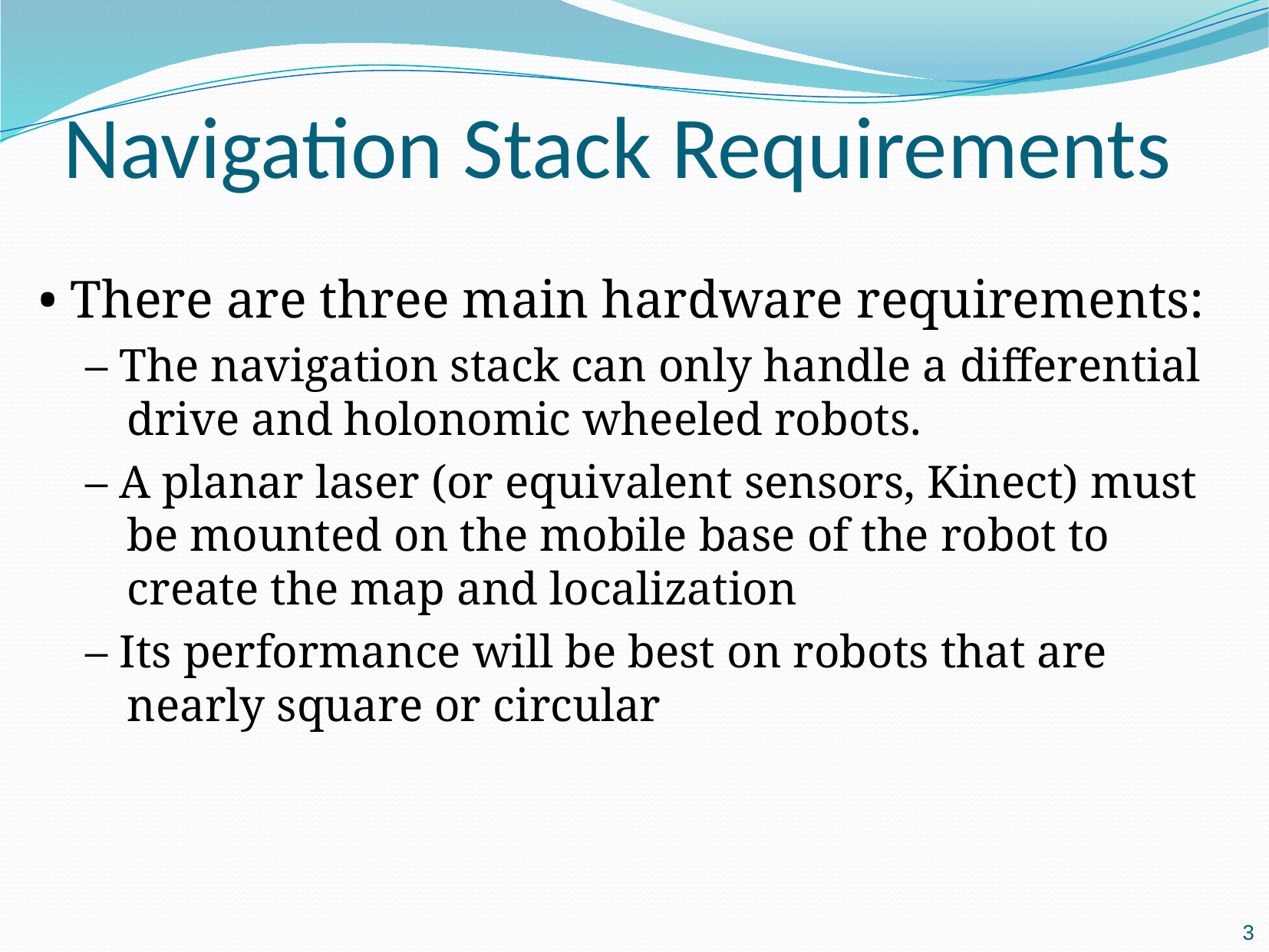

Navigation Stack Requirements

• There are three main hardware requirements:
– The navigation stack can only handle a differential drive and holonomic wheeled robots.
– A planar laser (or equivalent sensors, Kinect) must be mounted on the mobile base of the robot to create the map and localization
– Its performance will be best on robots that are nearly square or circular
3